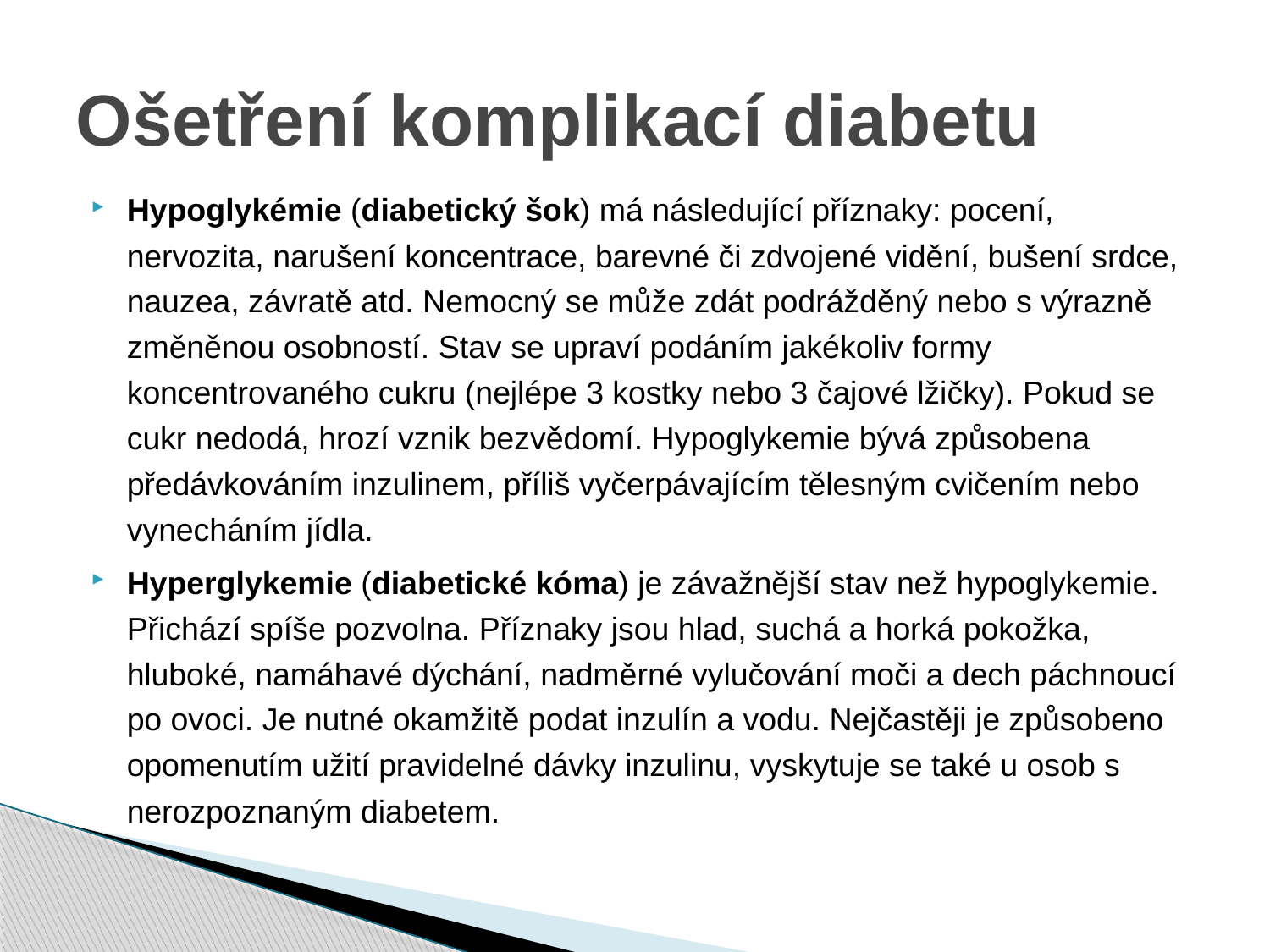

# Ošetření komplikací diabetu
Hypoglykémie (diabetický šok) má následující příznaky: pocení, nervozita, narušení koncentrace, barevné či zdvojené vidění, bušení srdce, nauzea, závratě atd. Nemocný se může zdát podrážděný nebo s výrazně změněnou osobností. Stav se upraví podáním jakékoliv formy koncentrovaného cukru (nejlépe 3 kostky nebo 3 čajové lžičky). Pokud se cukr nedodá, hrozí vznik bezvědomí. Hypoglykemie bývá způsobena předávkováním inzulinem, příliš vyčerpávajícím tělesným cvičením nebo vynecháním jídla.
Hyperglykemie (diabetické kóma) je závažnější stav než hypoglykemie. Přichází spíše pozvolna. Příznaky jsou hlad, suchá a horká pokožka, hluboké, namáhavé dýchání, nadměrné vylučování moči a dech páchnoucí po ovoci. Je nutné okamžitě podat inzulín a vodu. Nejčastěji je způsobeno opomenutím užití pravidelné dávky inzulinu, vyskytuje se také u osob s nerozpoznaným diabetem.